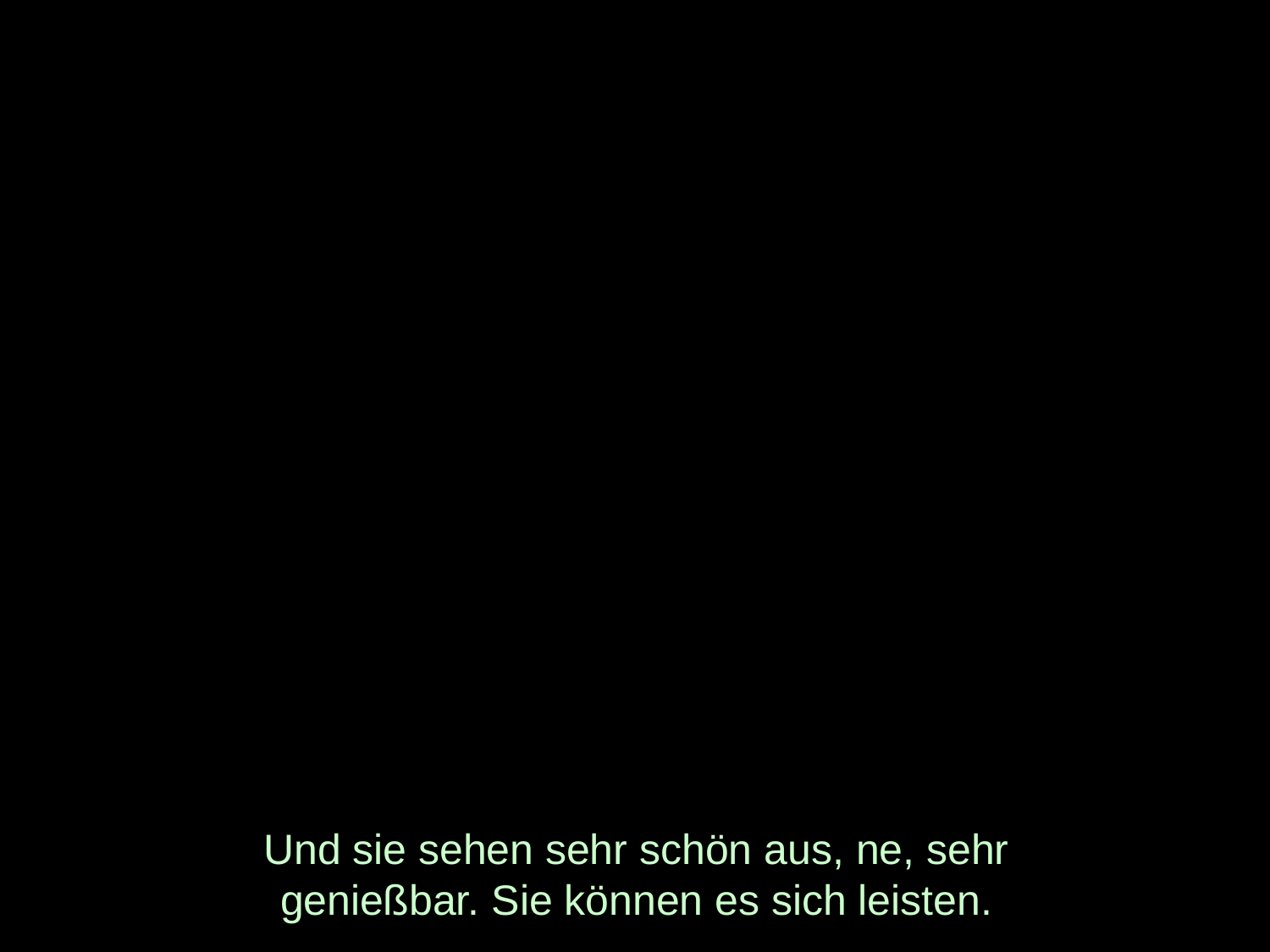

# Und sie sehen sehr schön aus, ne, sehr genießbar. Sie können es sich leisten.